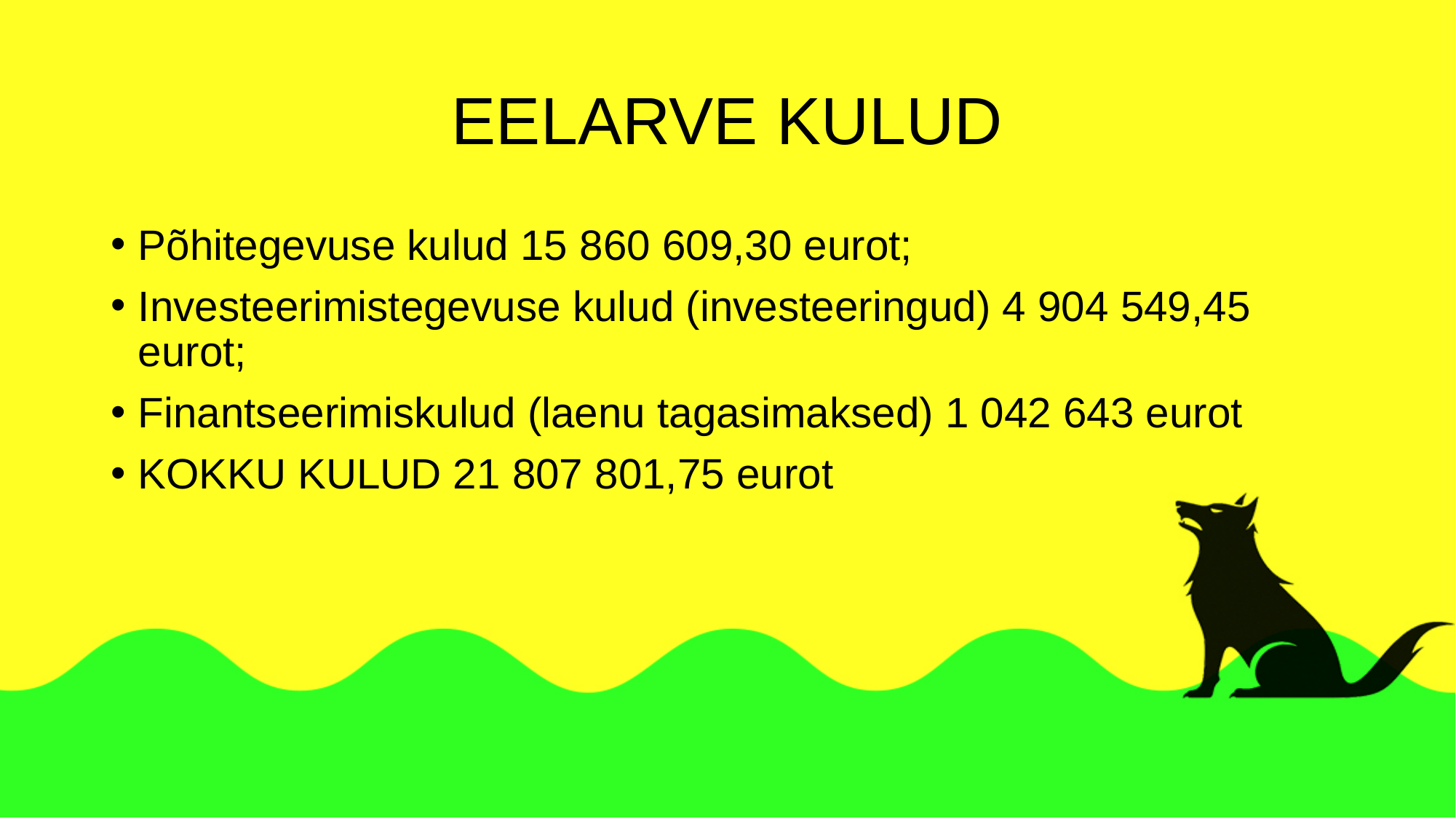

# EELARVE KULUD
Põhitegevuse kulud 15 860 609,30 eurot;
Investeerimistegevuse kulud (investeeringud) 4 904 549,45 eurot;
Finantseerimiskulud (laenu tagasimaksed) 1 042 643 eurot
KOKKU KULUD 21 807 801,75 eurot